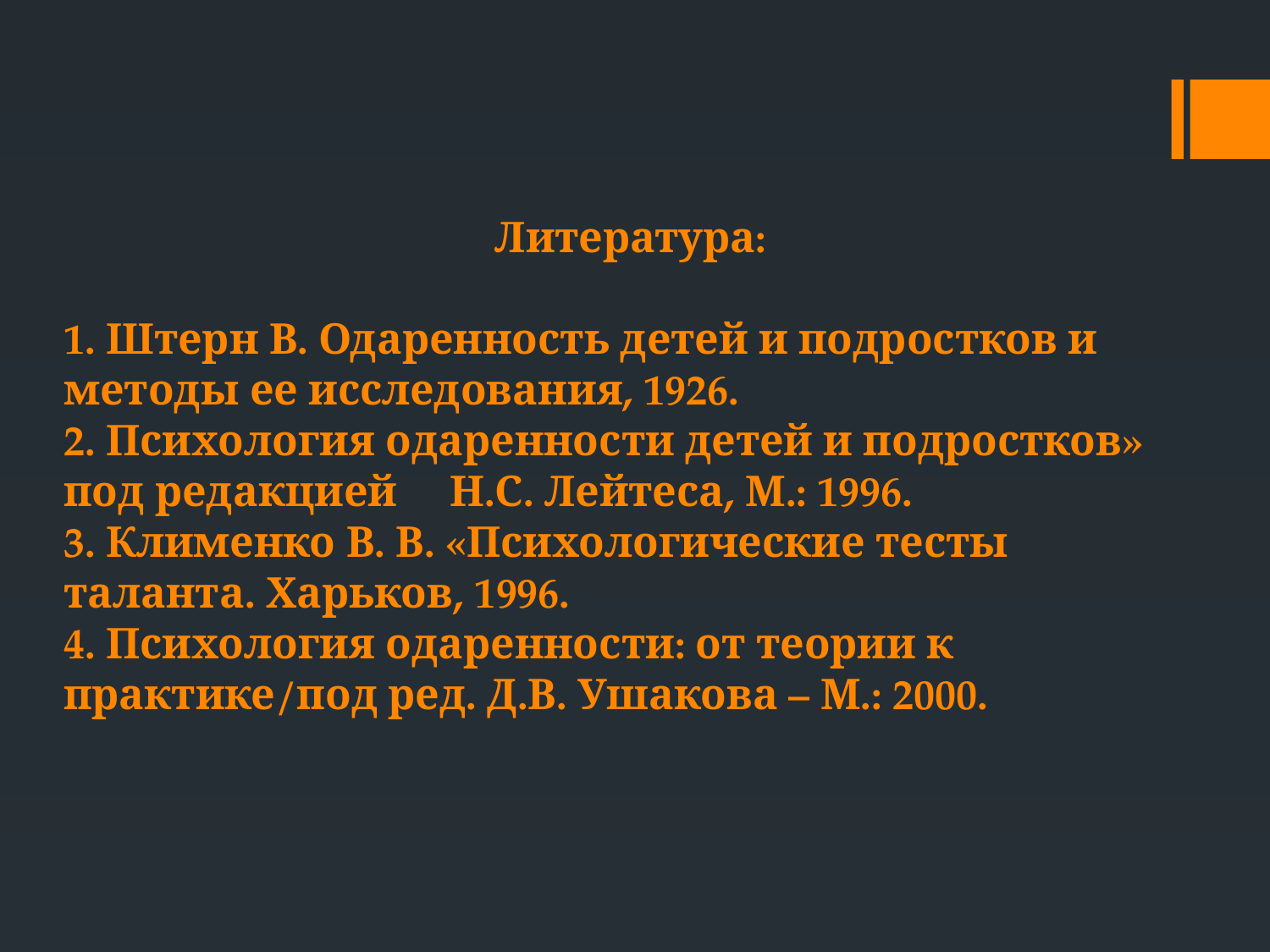

Литература:

1. Штерн В. Одаренность детей и подростков и методы ее исследования, 1926.
2. Психология одаренности детей и подростков» под редакцией     Н.С. Лейтеса, М.: 1996.
3. Клименко В. В. «Психологические тесты таланта. Харьков, 1996.
4. Психология одаренности: от теории к практике/под ред. Д.В. Ушакова – М.: 2000.